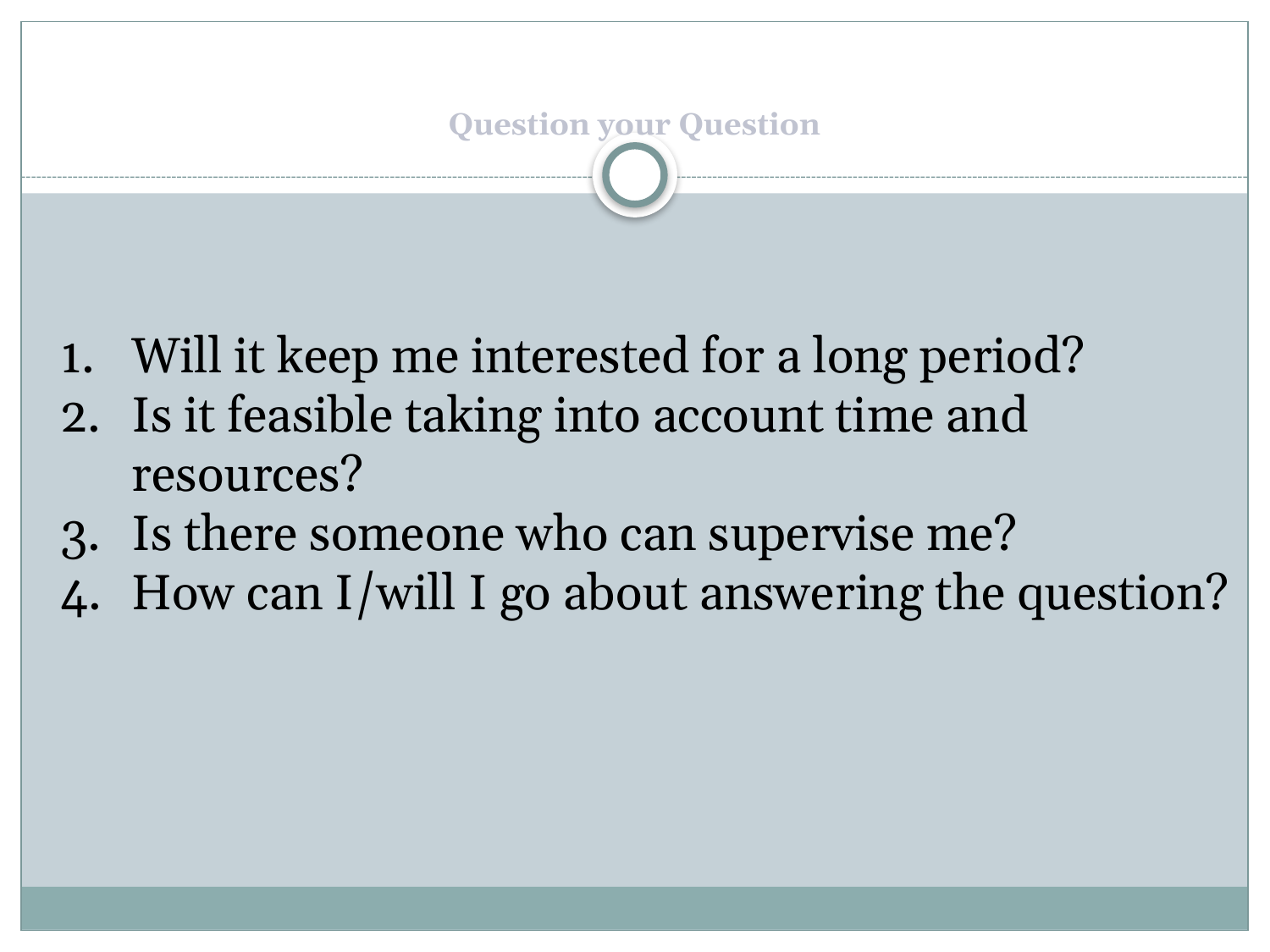

# Question your Question

Will it keep me interested for a long period?
Is it feasible taking into account time and resources?
Is there someone who can supervise me?
How can I/will I go about answering the question?